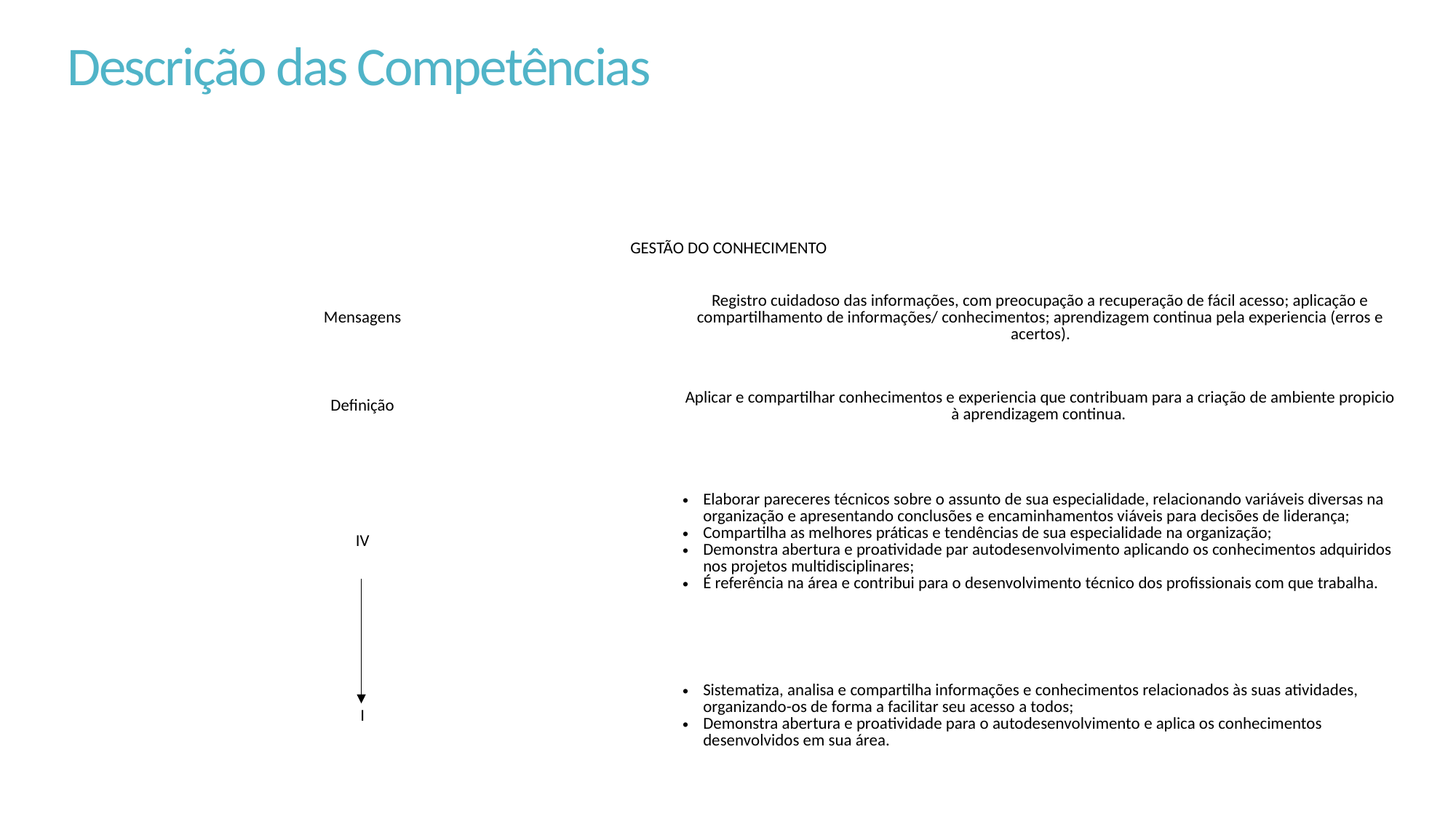

# Descrição das Competências
| GESTÃO DO CONHECIMENTO |  |
| --- | --- |
| Mensagens | Registro cuidadoso das informações, com preocupação a recuperação de fácil acesso; aplicação e compartilhamento de informações/ conhecimentos; aprendizagem continua pela experiencia (erros e acertos). |
| Definição | Aplicar e compartilhar conhecimentos e experiencia que contribuam para a criação de ambiente propicio à aprendizagem continua. |
| IV | Elaborar pareceres técnicos sobre o assunto de sua especialidade, relacionando variáveis diversas na organização e apresentando conclusões e encaminhamentos viáveis para decisões de liderança; Compartilha as melhores práticas e tendências de sua especialidade na organização; Demonstra abertura e proatividade par autodesenvolvimento aplicando os conhecimentos adquiridos nos projetos multidisciplinares; É referência na área e contribui para o desenvolvimento técnico dos profissionais com que trabalha. |
| I | Sistematiza, analisa e compartilha informações e conhecimentos relacionados às suas atividades, organizando-os de forma a facilitar seu acesso a todos; Demonstra abertura e proatividade para o autodesenvolvimento e aplica os conhecimentos desenvolvidos em sua área. |